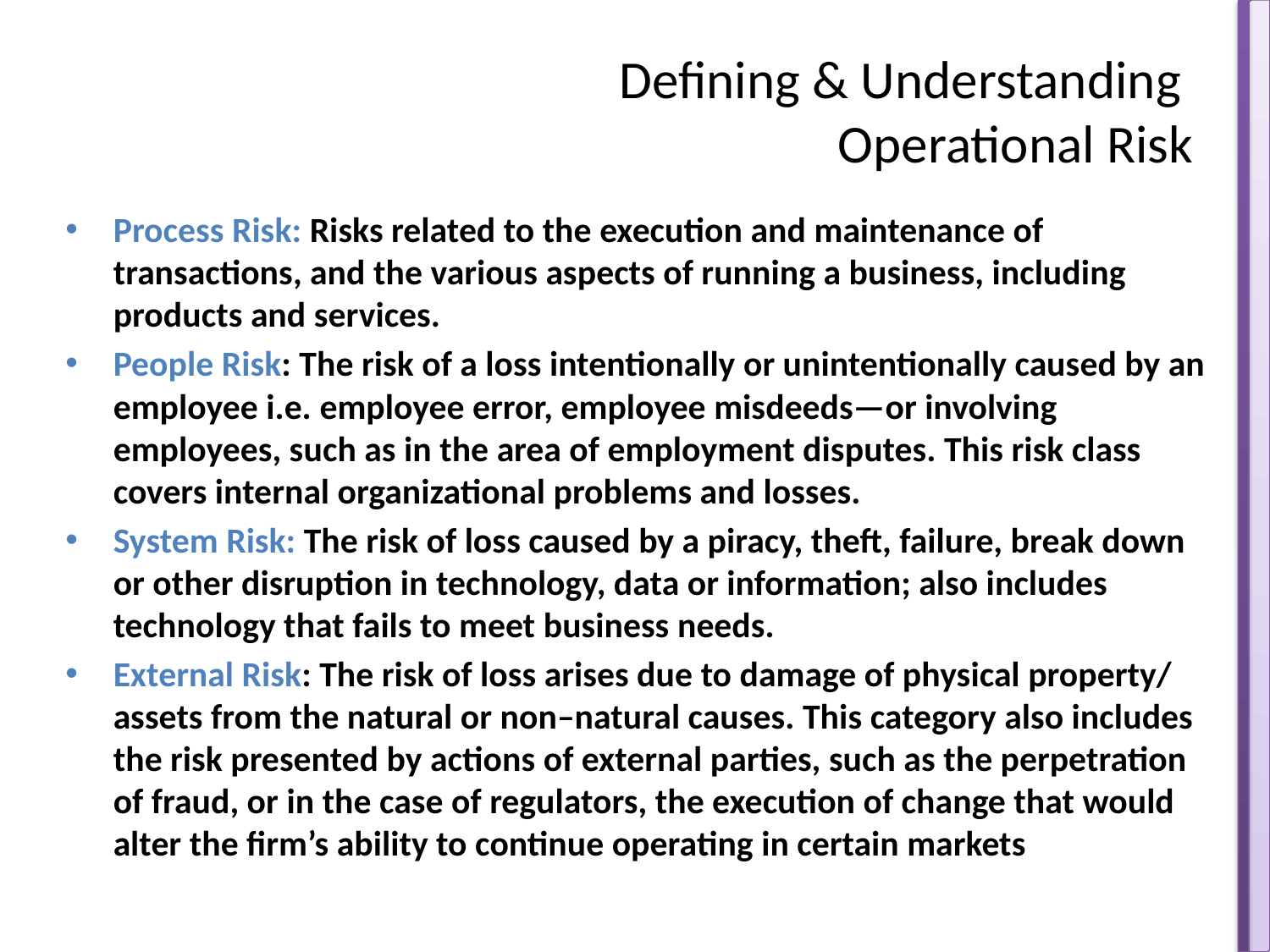

# Defining & Understanding Operational Risk
Process Risk: Risks related to the execution and maintenance of transactions, and the various aspects of running a business, including products and services.
People Risk: The risk of a loss intentionally or unintentionally caused by an employee i.e. employee error, employee misdeeds—or involving employees, such as in the area of employment disputes. This risk class covers internal organizational problems and losses.
System Risk: The risk of loss caused by a piracy, theft, failure, break down or other disruption in technology, data or information; also includes technology that fails to meet business needs.
External Risk: The risk of loss arises due to damage of physical property/ assets from the natural or non–natural causes. This category also includes the risk presented by actions of external parties, such as the perpetration of fraud, or in the case of regulators, the execution of change that would alter the firm’s ability to continue operating in certain markets